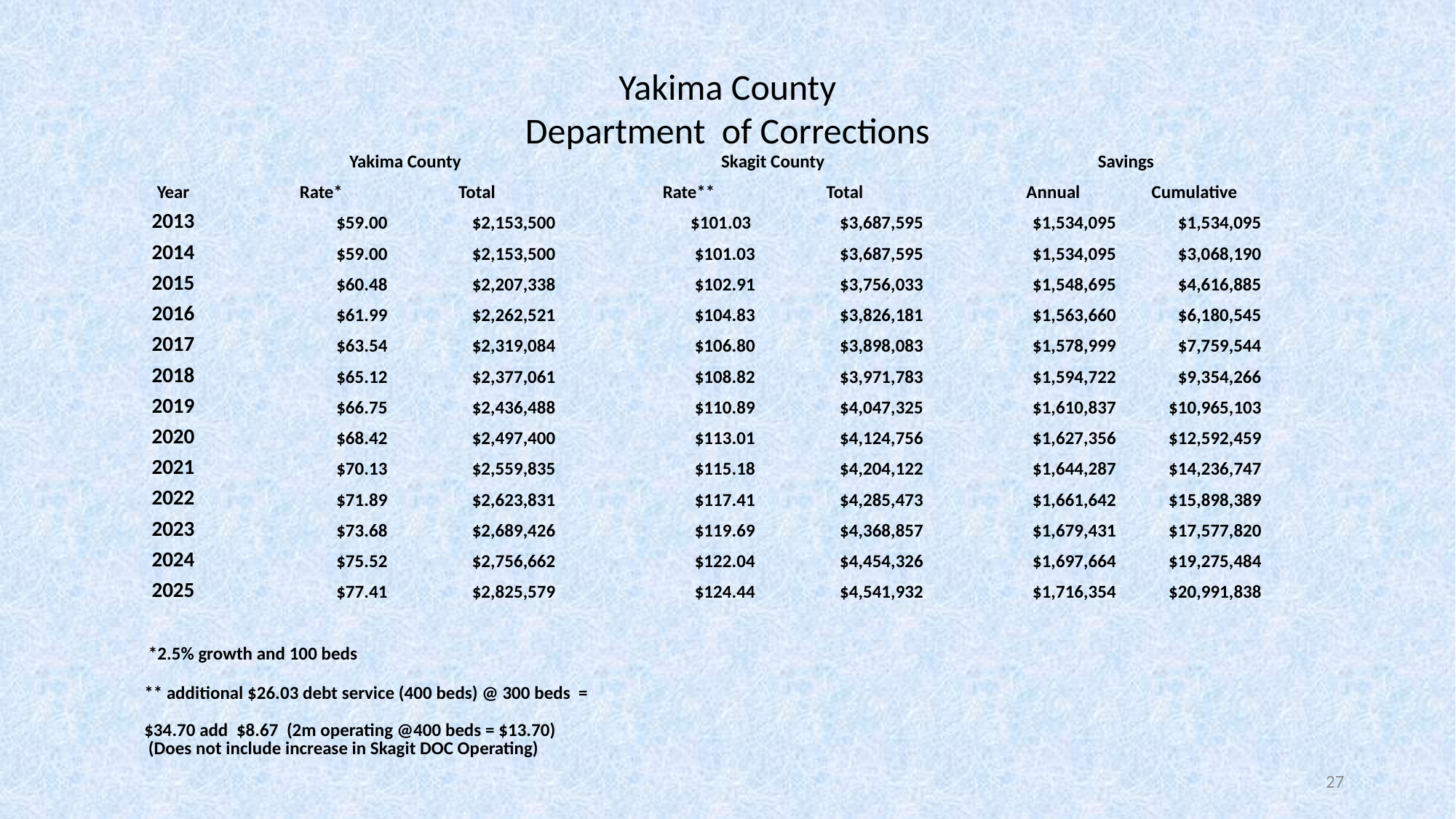

# Yakima County Department  of Corrections
|  | Yakima County |  |  | Skagit County |  |  | Savings |  |
| --- | --- | --- | --- | --- | --- | --- | --- | --- |
| Year | Rate\* | Total |  | Rate\*\* | Total |  | Annual | Cumulative |
| 2013 | $59.00 | $2,153,500 |  | $101.03 | $3,687,595 |  | $1,534,095 | $1,534,095 |
| 2014 | $59.00 | $2,153,500 |  | $101.03 | $3,687,595 |  | $1,534,095 | $3,068,190 |
| 2015 | $60.48 | $2,207,338 |  | $102.91 | $3,756,033 |  | $1,548,695 | $4,616,885 |
| 2016 | $61.99 | $2,262,521 |  | $104.83 | $3,826,181 |  | $1,563,660 | $6,180,545 |
| 2017 | $63.54 | $2,319,084 |  | $106.80 | $3,898,083 |  | $1,578,999 | $7,759,544 |
| 2018 | $65.12 | $2,377,061 |  | $108.82 | $3,971,783 |  | $1,594,722 | $9,354,266 |
| 2019 | $66.75 | $2,436,488 |  | $110.89 | $4,047,325 |  | $1,610,837 | $10,965,103 |
| 2020 | $68.42 | $2,497,400 |  | $113.01 | $4,124,756 |  | $1,627,356 | $12,592,459 |
| 2021 | $70.13 | $2,559,835 |  | $115.18 | $4,204,122 |  | $1,644,287 | $14,236,747 |
| 2022 | $71.89 | $2,623,831 |  | $117.41 | $4,285,473 |  | $1,661,642 | $15,898,389 |
| 2023 | $73.68 | $2,689,426 |  | $119.69 | $4,368,857 |  | $1,679,431 | $17,577,820 |
| 2024 | $75.52 | $2,756,662 |  | $122.04 | $4,454,326 |  | $1,697,664 | $19,275,484 |
| 2025 | $77.41 | $2,825,579 |  | $124.44 | $4,541,932 |  | $1,716,354 | $20,991,838 |
|  |  |  |  |  |  |  |  |  |
| \*2.5% growth and 100 beds |  |  |  |  |  |  |  |  |
| \*\* additional $26.03 debt service (400 beds) @ 300 beds = $34.70 add $8.67 (2m operating @400 beds = $13.70) (Does not include increase in Skagit DOC Operating) |  |  |  |  |  |  |  |  |
27